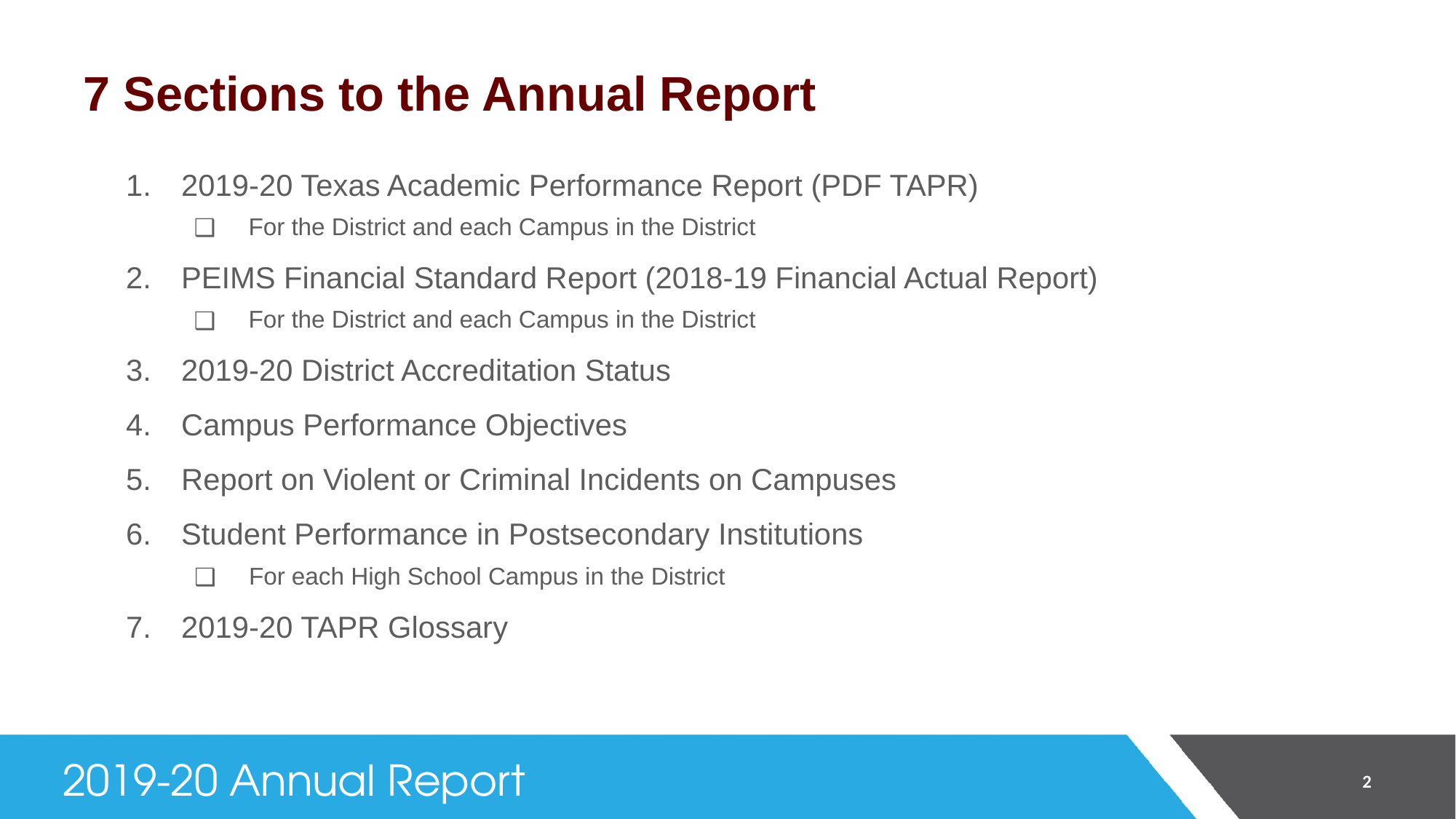

# 7 Sections to the Annual Report
2019-20 Texas Academic Performance Report (PDF TAPR)
For the District and each Campus in the District
PEIMS Financial Standard Report (2018-19 Financial Actual Report)
For the District and each Campus in the District
2019-20 District Accreditation Status
Campus Performance Objectives
Report on Violent or Criminal Incidents on Campuses
Student Performance in Postsecondary Institutions
For each High School Campus in the District
2019-20 TAPR Glossary

2